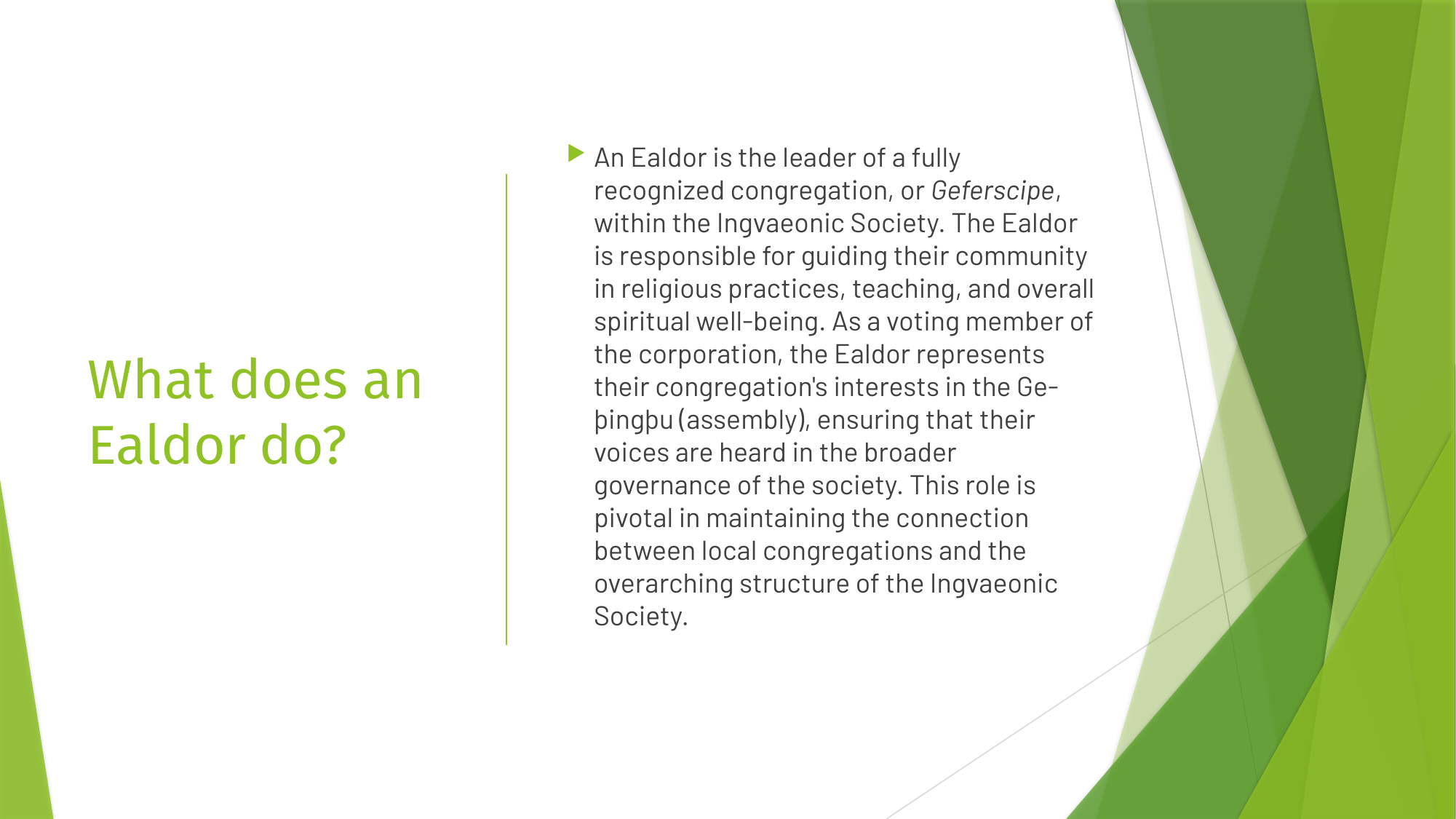

# What does an Ealdor do?
An Ealdor is the leader of a fully recognized congregation, or Geferscipe, within the Ingvaeonic Society. The Ealdor is responsible for guiding their community in religious practices, teaching, and overall spiritual well-being. As a voting member of the corporation, the Ealdor represents their congregation's interests in the Ge-þingþu (assembly), ensuring that their voices are heard in the broader governance of the society. This role is pivotal in maintaining the connection between local congregations and the overarching structure of the Ingvaeonic Society.